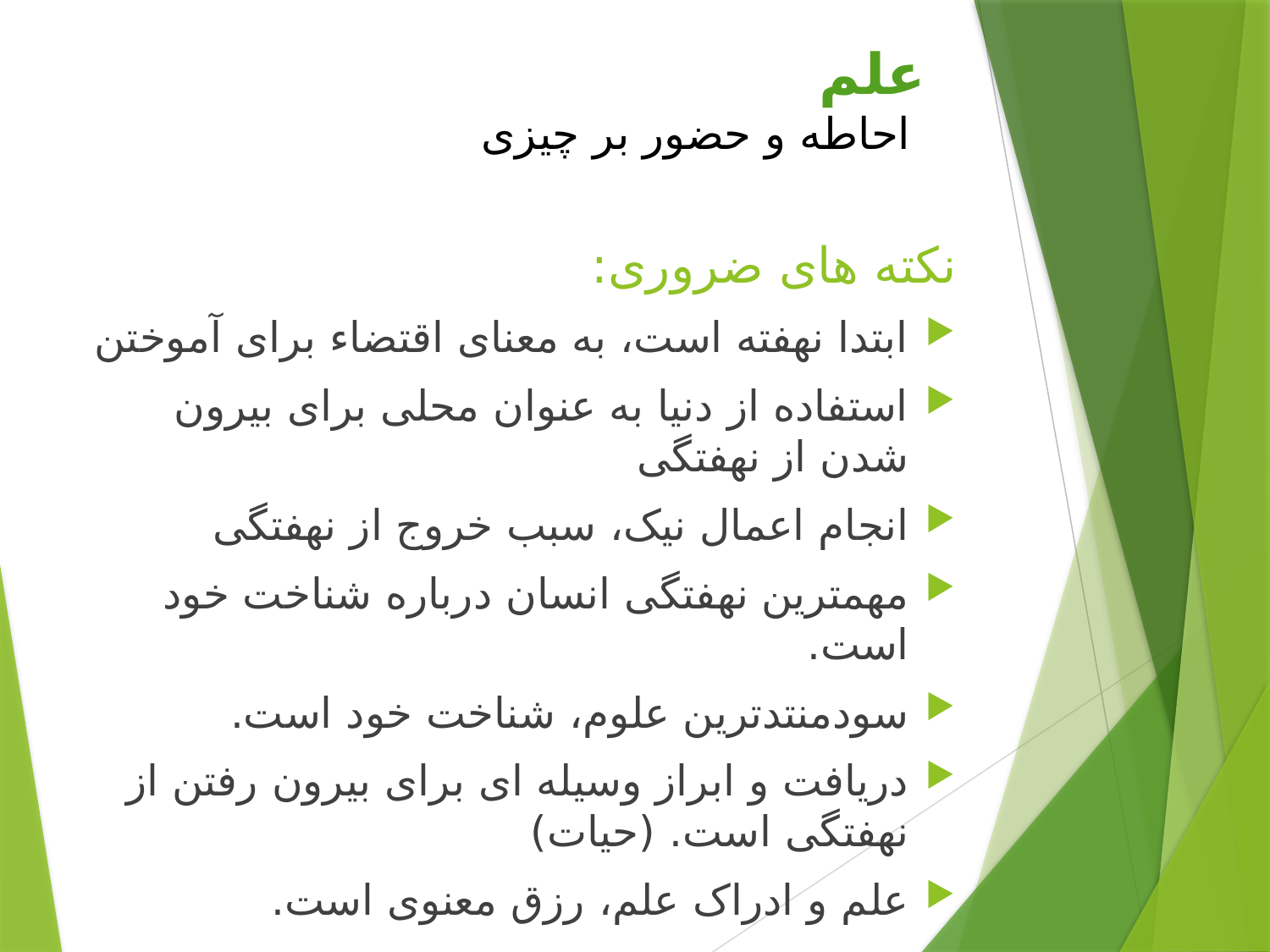

# علم احاطه و حضور بر چیزی

نکته های ضروری:
ابتدا نهفته است، به معنای اقتضاء برای آموختن
استفاده از دنیا به عنوان محلی برای بیرون شدن از نهفتگی
انجام اعمال نیک، سبب خروج از نهفتگی
مهمترین نهفتگی انسان درباره شناخت خود است.
سودمنتدترین علوم، شناخت خود است.
دریافت و ابراز وسیله ای برای بیرون رفتن از نهفتگی است. (حیات)
علم و ادراک علم، رزق معنوی است.